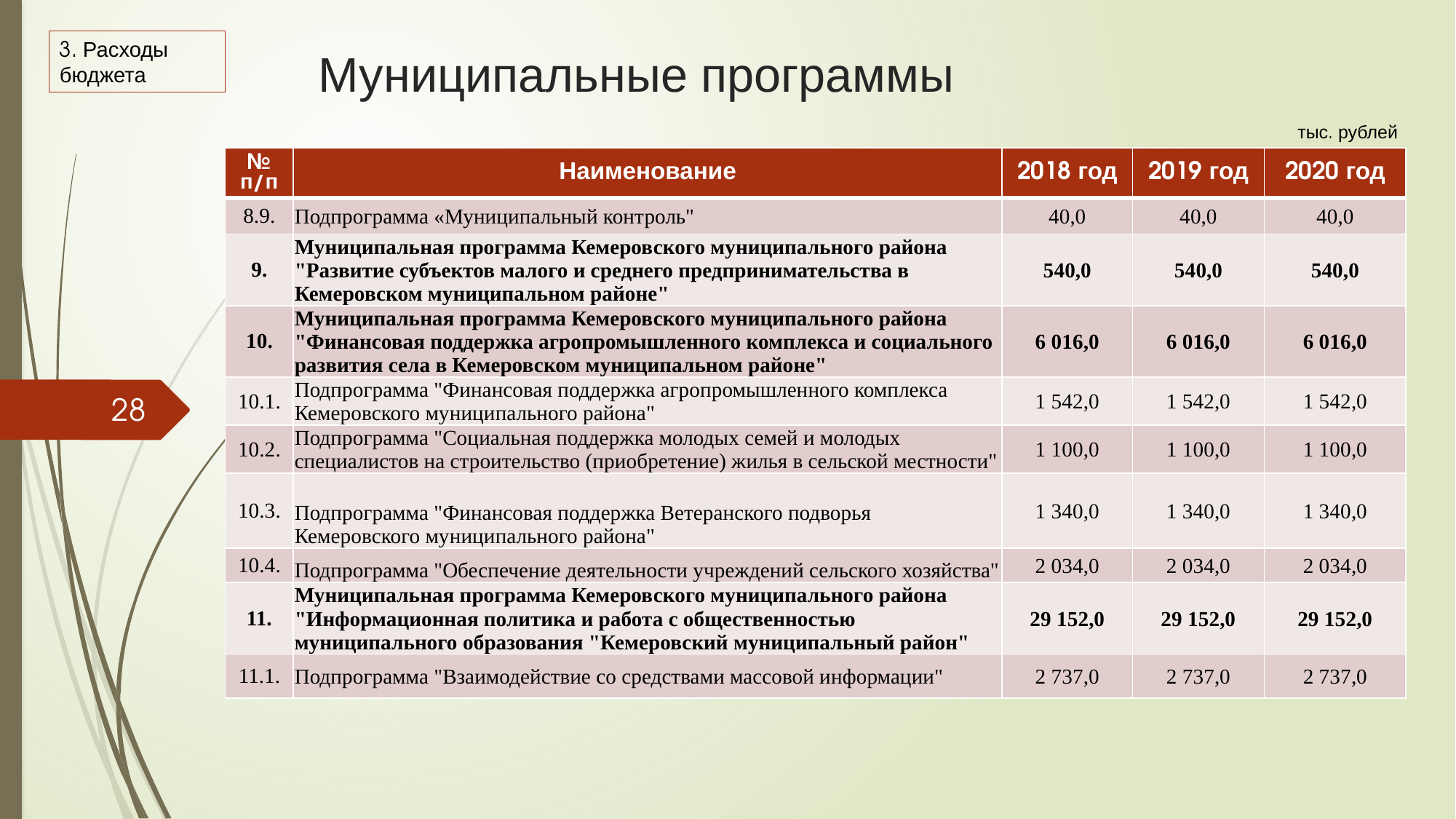

# Муниципальные программы
3. Расходы бюджета
тыс. рублей
| № п/п | Наименование | 2018 год | 2019 год | 2020 год |
| --- | --- | --- | --- | --- |
| 8.9. | Подпрограмма «Муниципальный контроль" | 40,0 | 40,0 | 40,0 |
| 9. | Муниципальная программа Кемеровского муниципального района "Развитие субъектов малого и среднего предпринимательства в Кемеровском муниципальном районе" | 540,0 | 540,0 | 540,0 |
| 10. | Муниципальная программа Кемеровского муниципального района "Финансовая поддержка агропромышленного комплекса и социального развития села в Кемеровском муниципальном районе" | 6 016,0 | 6 016,0 | 6 016,0 |
| 10.1. | Подпрограмма "Финансовая поддержка агропромышленного комплекса Кемеровского муниципального района" | 1 542,0 | 1 542,0 | 1 542,0 |
| 10.2. | Подпрограмма "Социальная поддержка молодых семей и молодых специалистов на строительство (приобретение) жилья в сельской местности" | 1 100,0 | 1 100,0 | 1 100,0 |
| 10.3. | Подпрограмма "Финансовая поддержка Ветеранского подворья Кемеровского муниципального района" | 1 340,0 | 1 340,0 | 1 340,0 |
| 10.4. | Подпрограмма "Обеспечение деятельности учреждений сельского хозяйства" | 2 034,0 | 2 034,0 | 2 034,0 |
| 11. | Муниципальная программа Кемеровского муниципального района "Информационная политика и работа с общественностью муниципального образования "Кемеровский муниципальный район" | 29 152,0 | 29 152,0 | 29 152,0 |
| 11.1. | Подпрограмма "Взаимодействие со средствами массовой информации" | 2 737,0 | 2 737,0 | 2 737,0 |
28